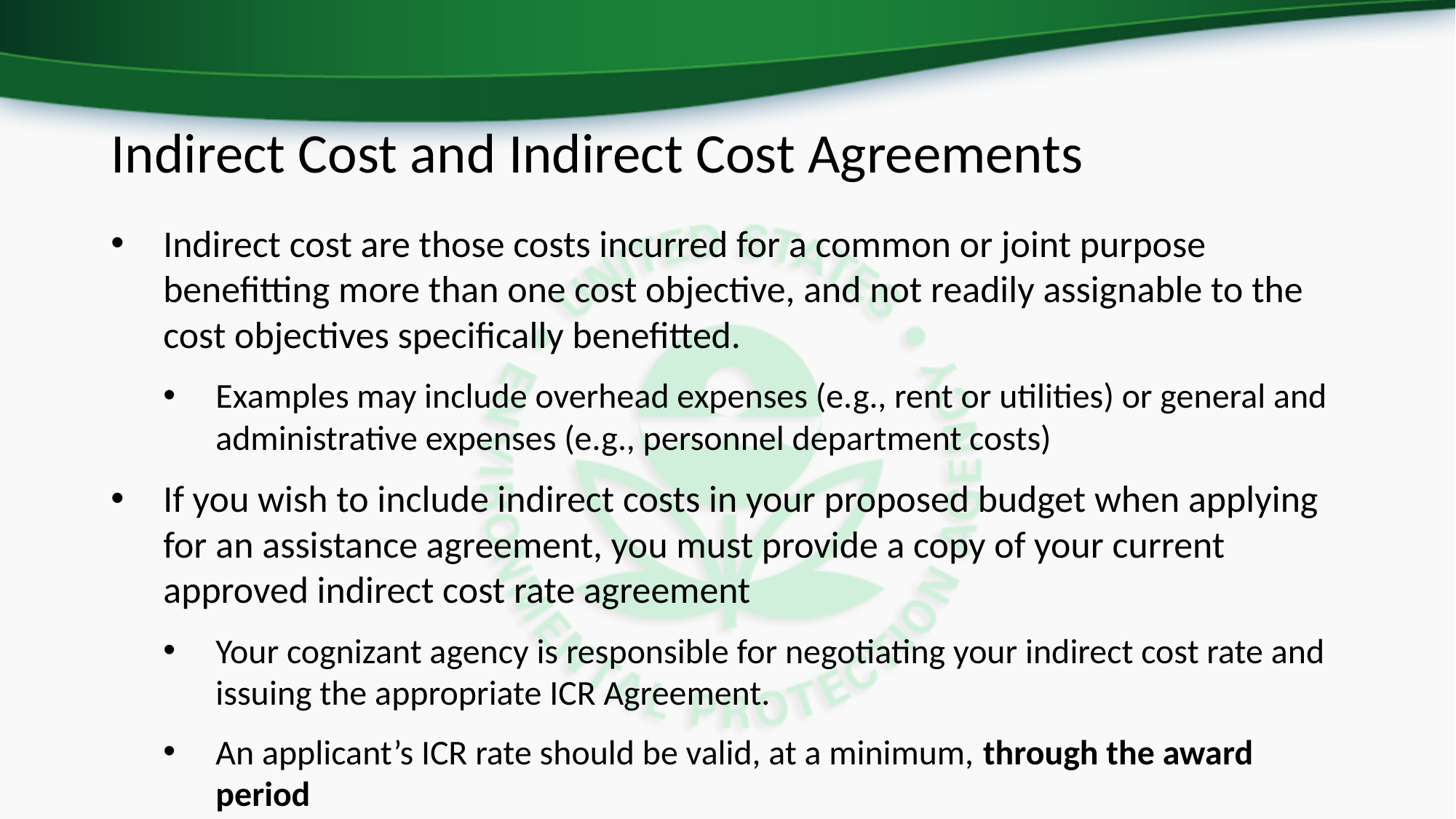

# Indirect Cost and Indirect Cost Agreements
Indirect cost are those costs incurred for a common or joint purpose benefitting more than one cost objective, and not readily assignable to the cost objectives specifically benefitted.
Examples may include overhead expenses (e.g., rent or utilities) or general and administrative expenses (e.g., personnel department costs)
If you wish to include indirect costs in your proposed budget when applying for an assistance agreement, you must provide a copy of your current approved indirect cost rate agreement
Your cognizant agency is responsible for negotiating your indirect cost rate and issuing the appropriate ICR Agreement.
An applicant’s ICR rate should be valid, at a minimum, through the award period